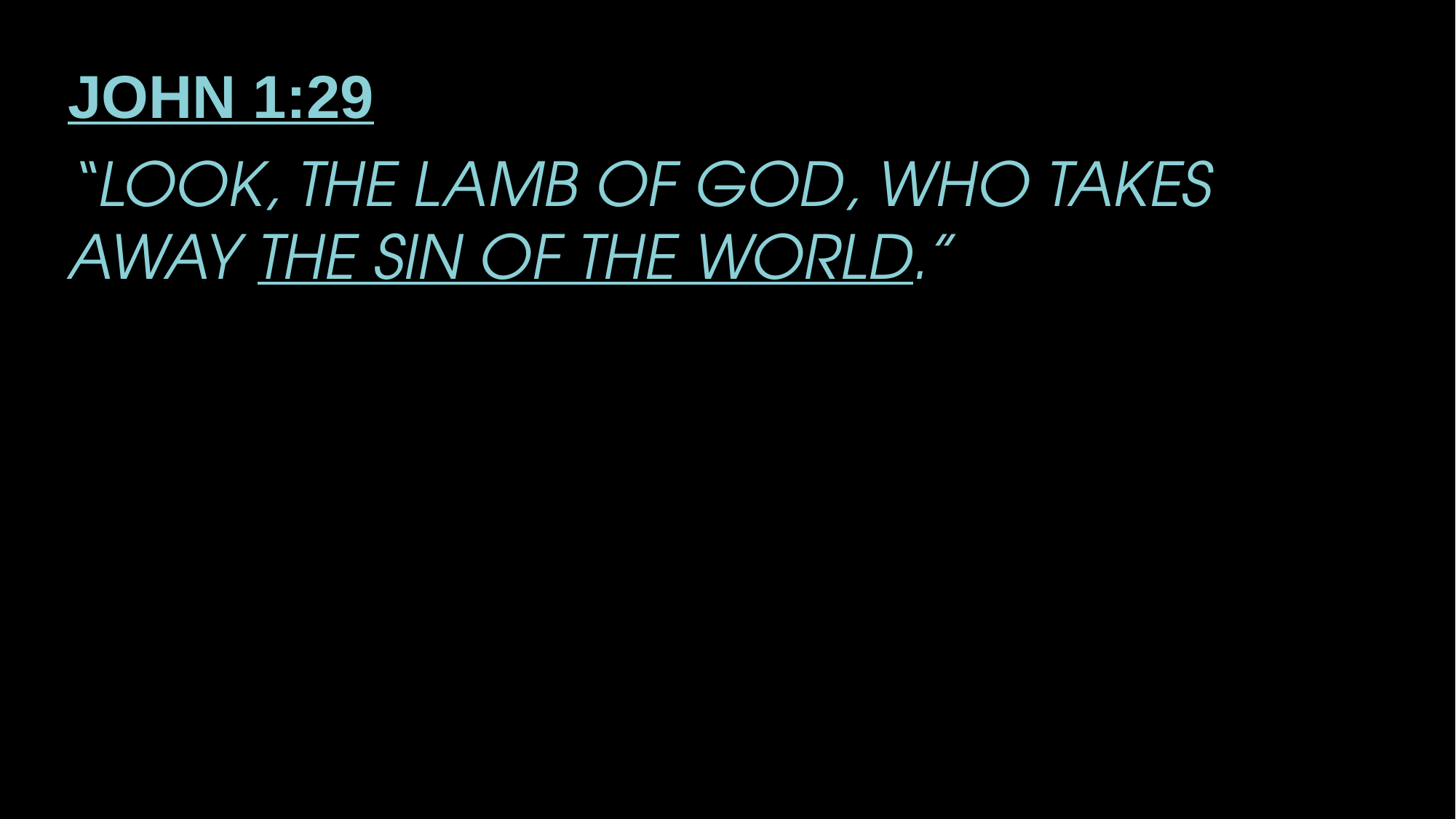

John 1:29
“Look, the Lamb of God, who takes away the sin of the world.”